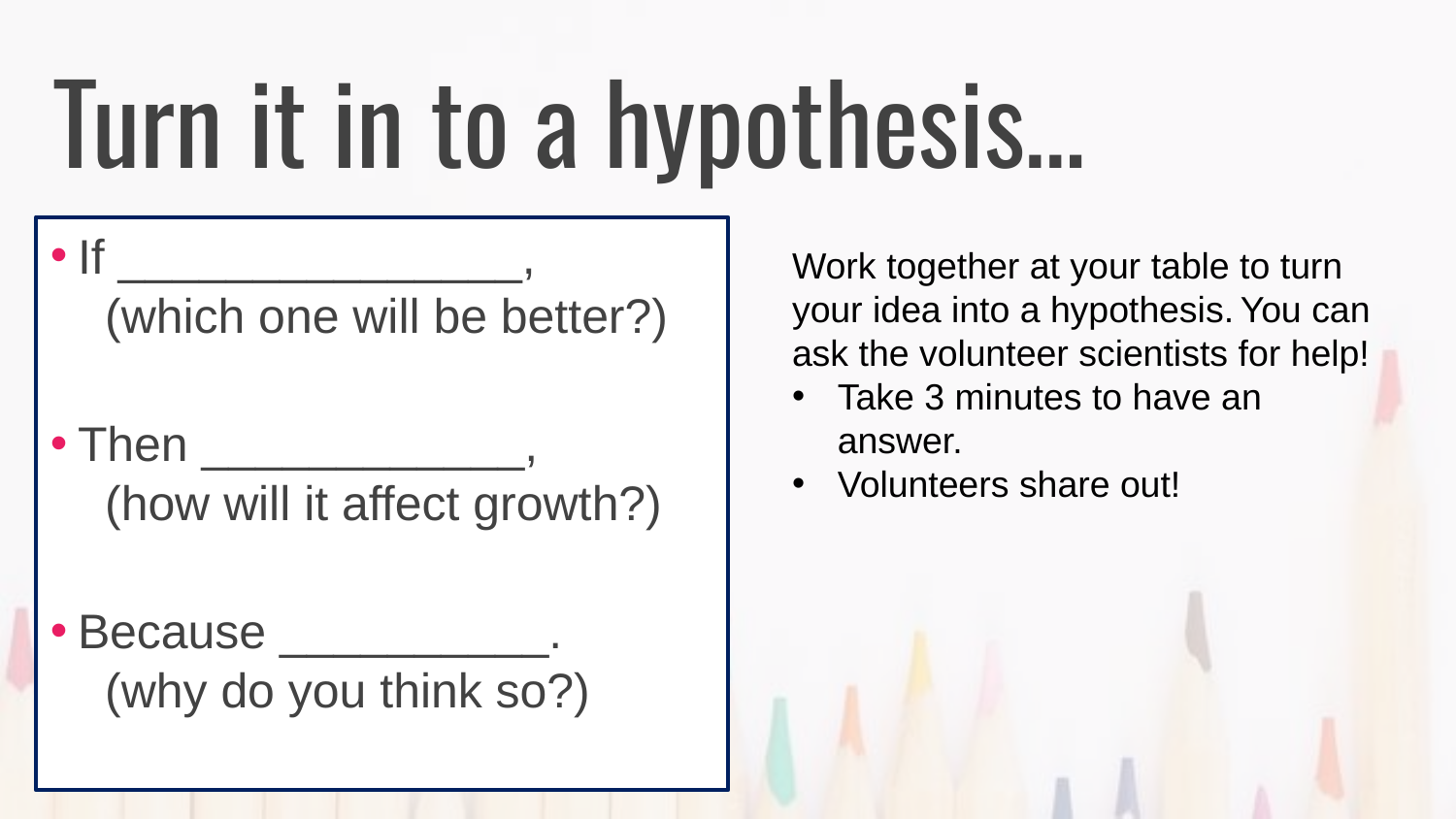

# Turn it in to a hypothesis…
If _______________,
(which one will be better?)

Then ____________,
(how will it affect growth?)

Because __________.
(why do you think so?)
Work together at your table to turn your idea into a hypothesis. You can ask the volunteer scientists for help!
Take 3 minutes to have an answer.
Volunteers share out!